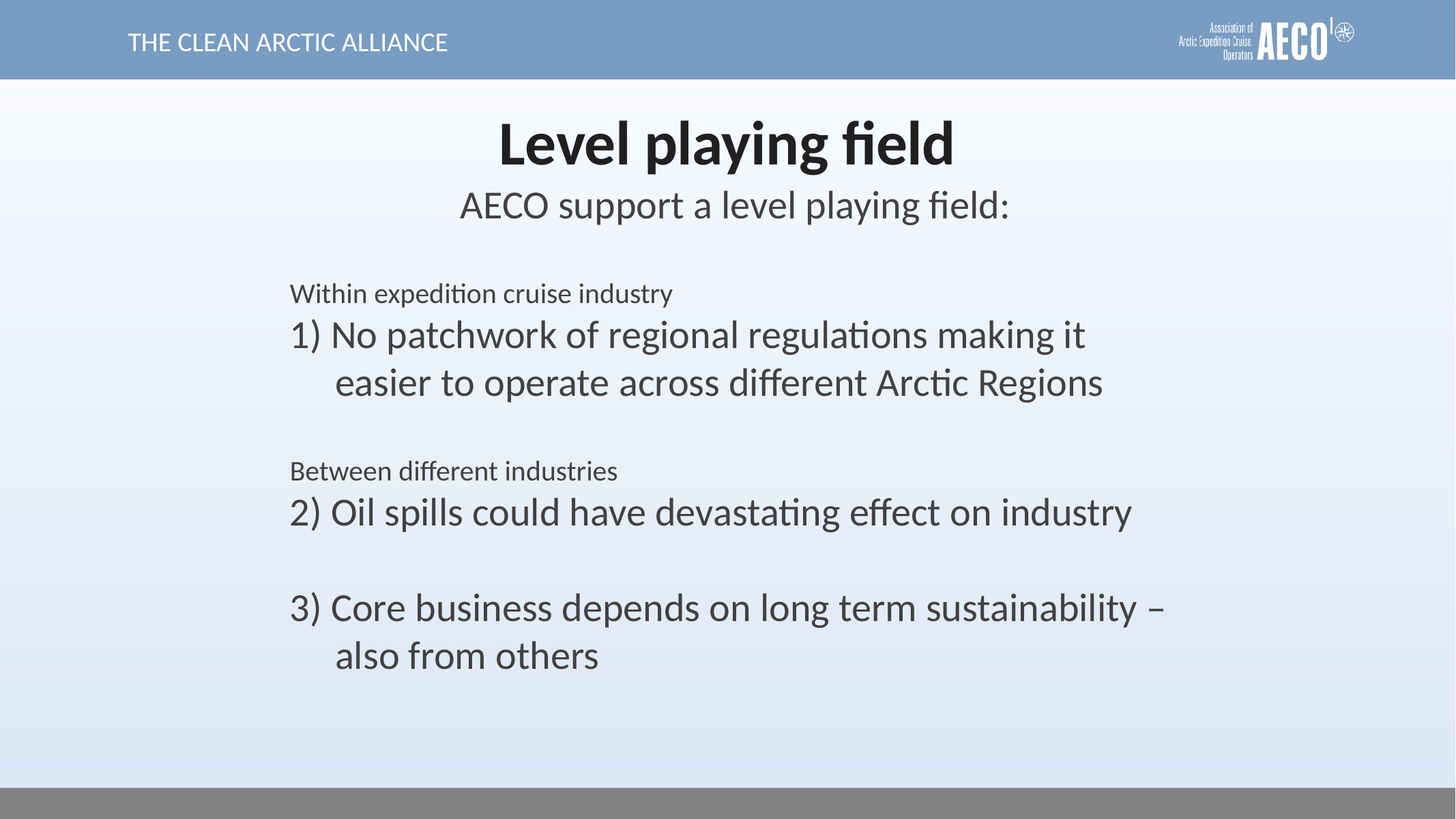

THE CLEAN ARCTIC ALLIANCE
# Level playing field
AECO support a level playing field:

Within expedition cruise industry
1) No patchwork of regional regulations making it
     easier to operate across different Arctic Regions

Between different industries
2) Oil spills could have devastating effect on industry

3) Core business depends on long term sustainability –
     also from others